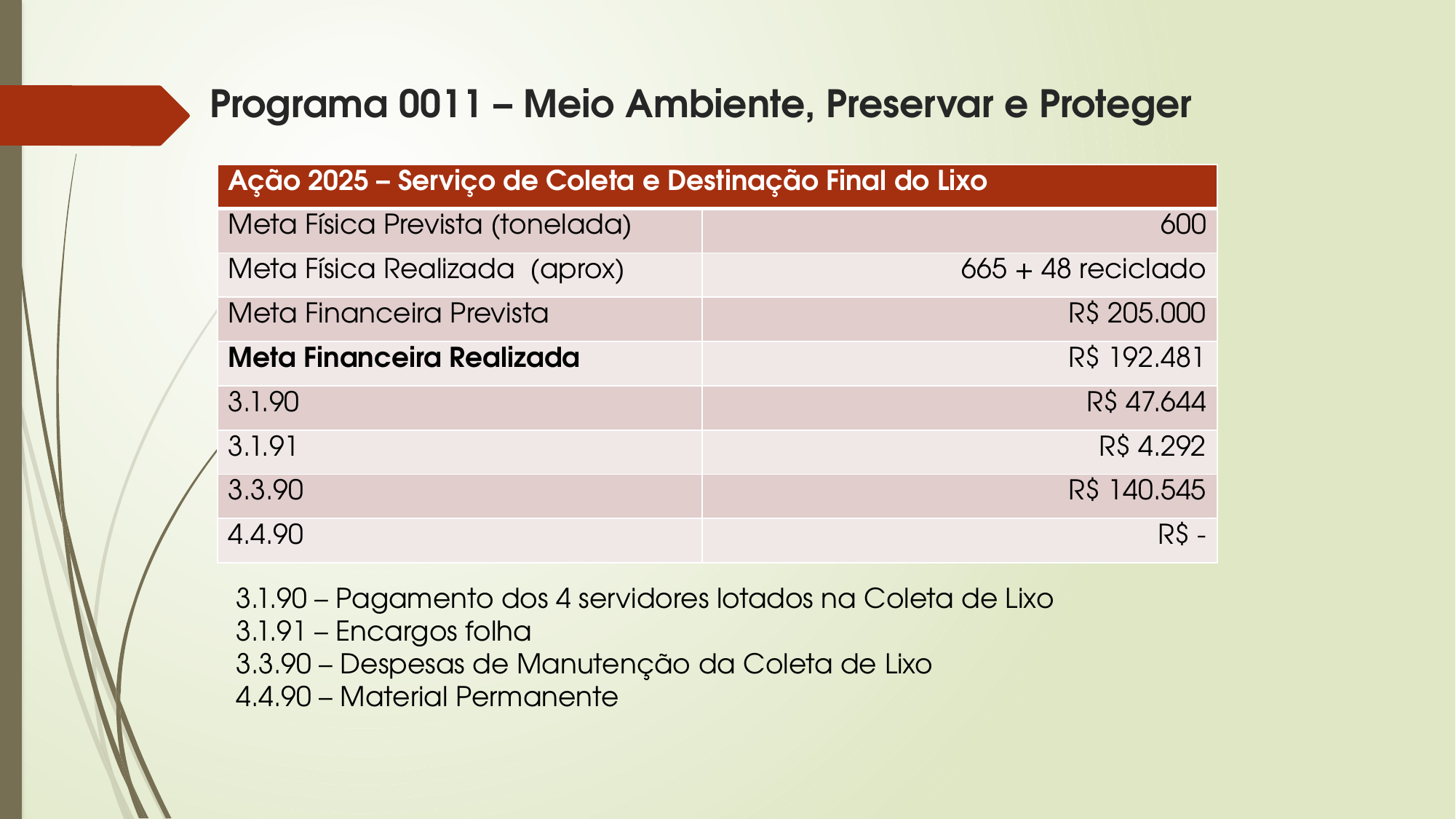

# Programa 0011 – Meio Ambiente, Preservar e Proteger
| Ação 2025 – Serviço de Coleta e Destinação Final do Lixo |  |
| --- | --- |
| Meta Física Prevista (tonelada) | 600 |
| Meta Física Realizada (aprox) | 665 + 48 reciclado |
| Meta Financeira Prevista | R$ 205.000 |
| Meta Financeira Realizada | R$ 192.481 |
| 3.1.90 | R$ 47.644 |
| 3.1.91 | R$ 4.292 |
| 3.3.90 | R$ 140.545 |
| 4.4.90 | R$ - |
3.1.90 – Pagamento dos 4 servidores lotados na Coleta de Lixo
3.1.91 – Encargos folha
3.3.90 – Despesas de Manutenção da Coleta de Lixo
4.4.90 – Material Permanente